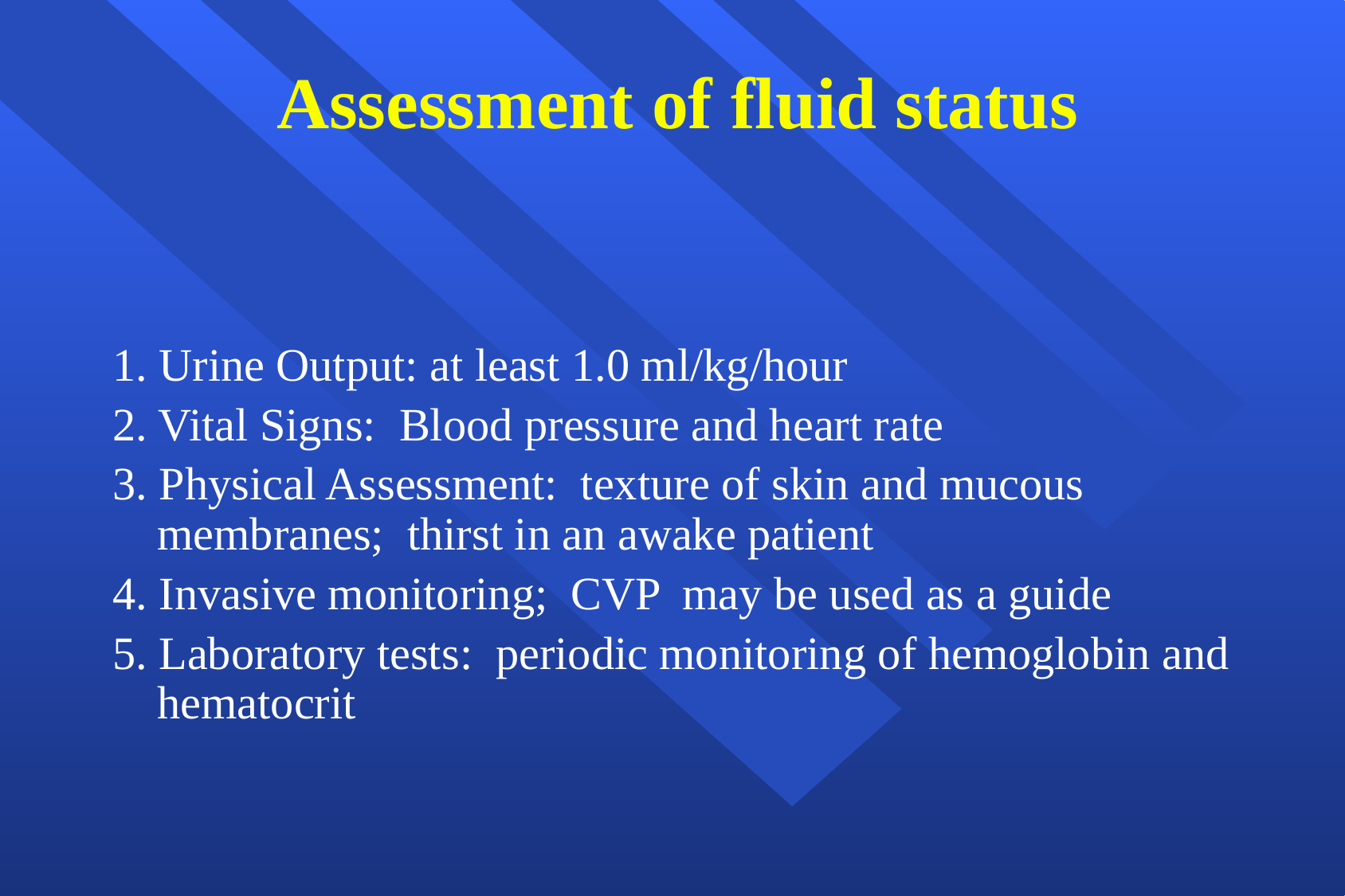

# Assessment of fluid status
1. Urine Output: at least 1.0 ml/kg/hour
2. Vital Signs:  Blood pressure and heart rate
3. Physical Assessment:  texture of skin and mucous membranes;  thirst in an awake patient
4. Invasive monitoring;  CVP  may be used as a guide
5. Laboratory tests:  periodic monitoring of hemoglobin and hematocrit